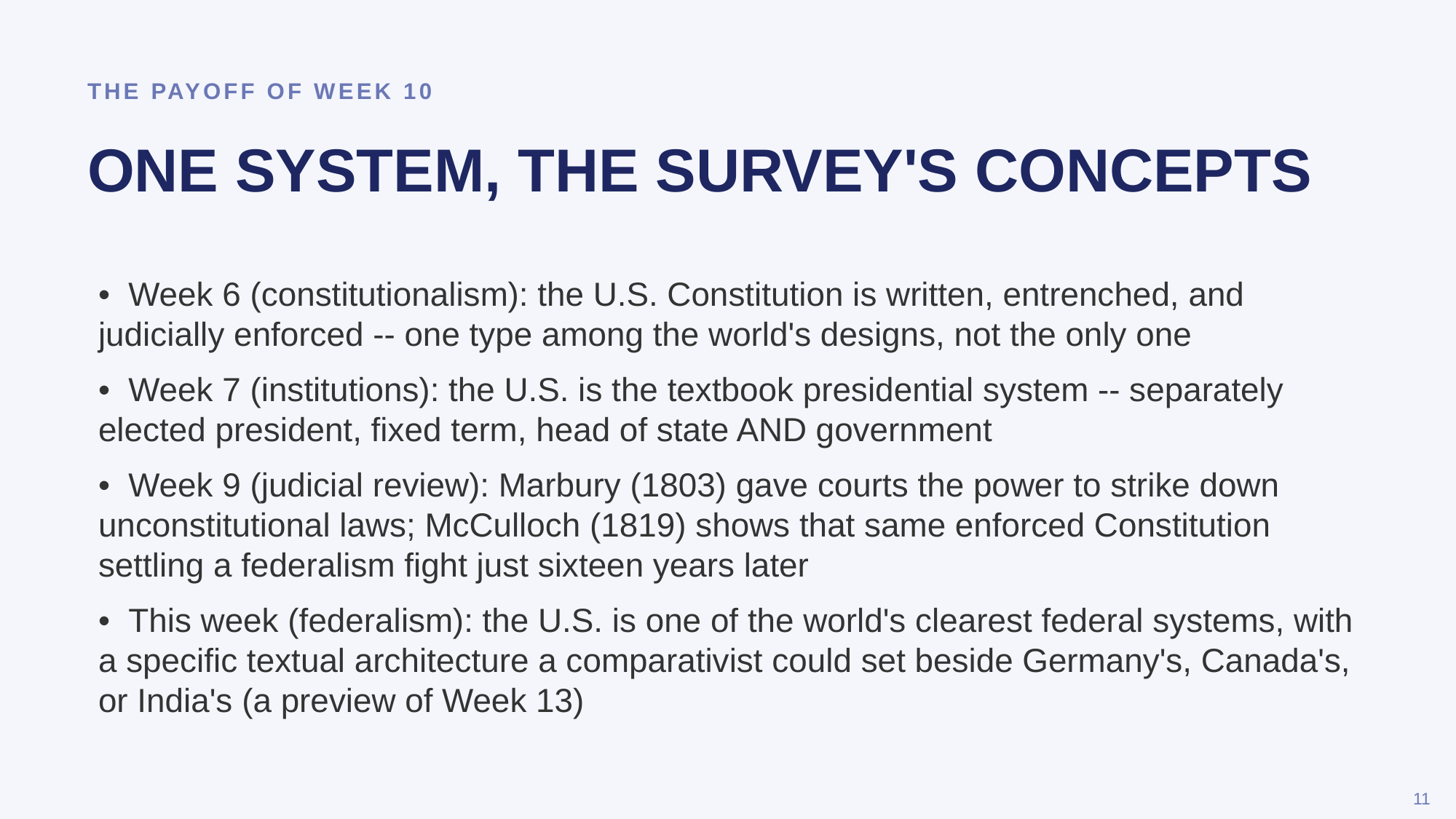

THE PAYOFF OF WEEK 10
ONE SYSTEM, THE SURVEY'S CONCEPTS
•  Week 6 (constitutionalism): the U.S. Constitution is written, entrenched, and judicially enforced -- one type among the world's designs, not the only one
•  Week 7 (institutions): the U.S. is the textbook presidential system -- separately elected president, fixed term, head of state AND government
•  Week 9 (judicial review): Marbury (1803) gave courts the power to strike down unconstitutional laws; McCulloch (1819) shows that same enforced Constitution settling a federalism fight just sixteen years later
•  This week (federalism): the U.S. is one of the world's clearest federal systems, with a specific textual architecture a comparativist could set beside Germany's, Canada's, or India's (a preview of Week 13)
11